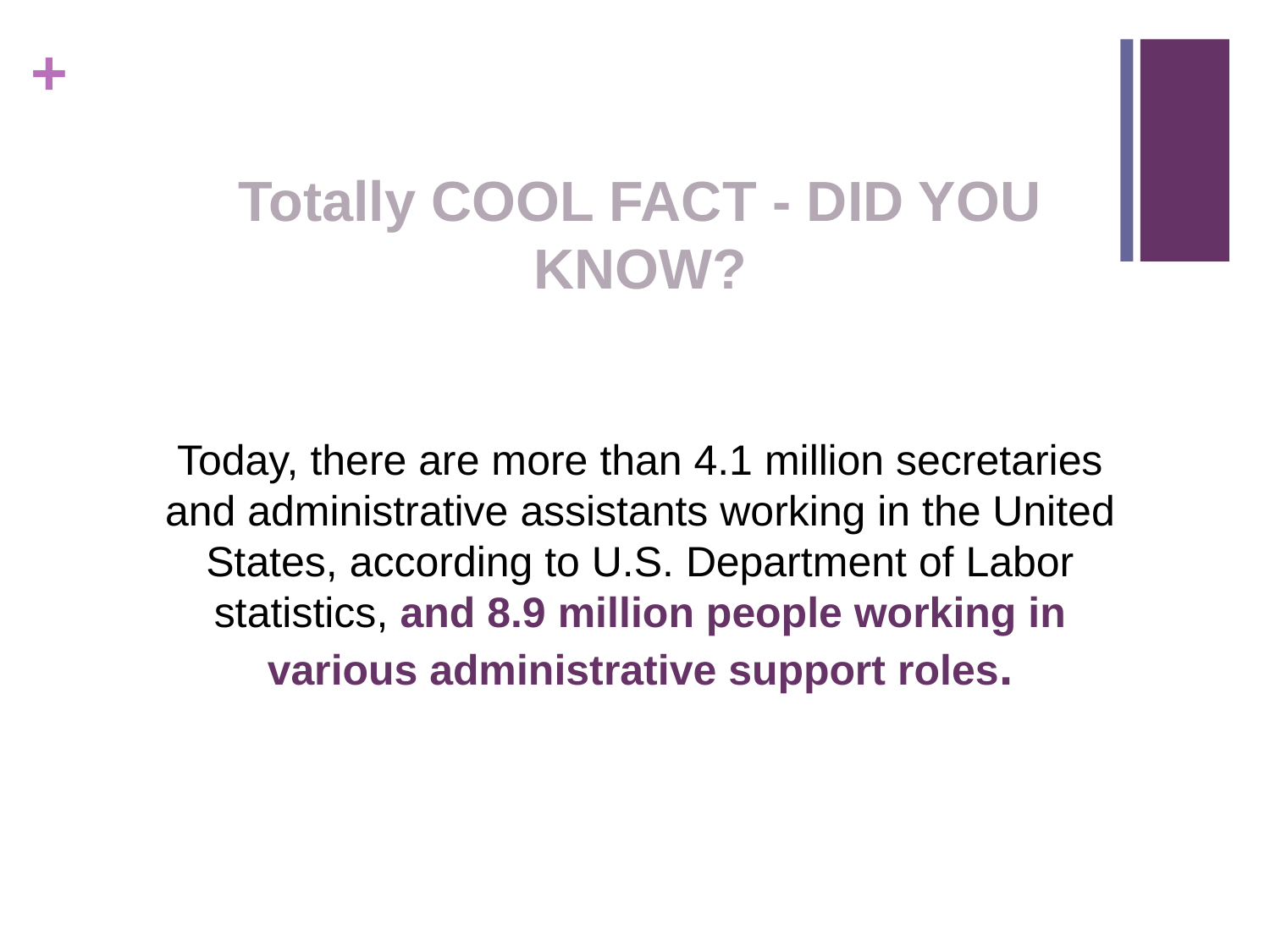

Totally COOL FACT - DID YOU KNOW?

Today, there are more than 4.1 million secretaries and administrative assistants working in the United States, according to U.S. Department of Labor statistics, and 8.9 million people working in various administrative support roles.